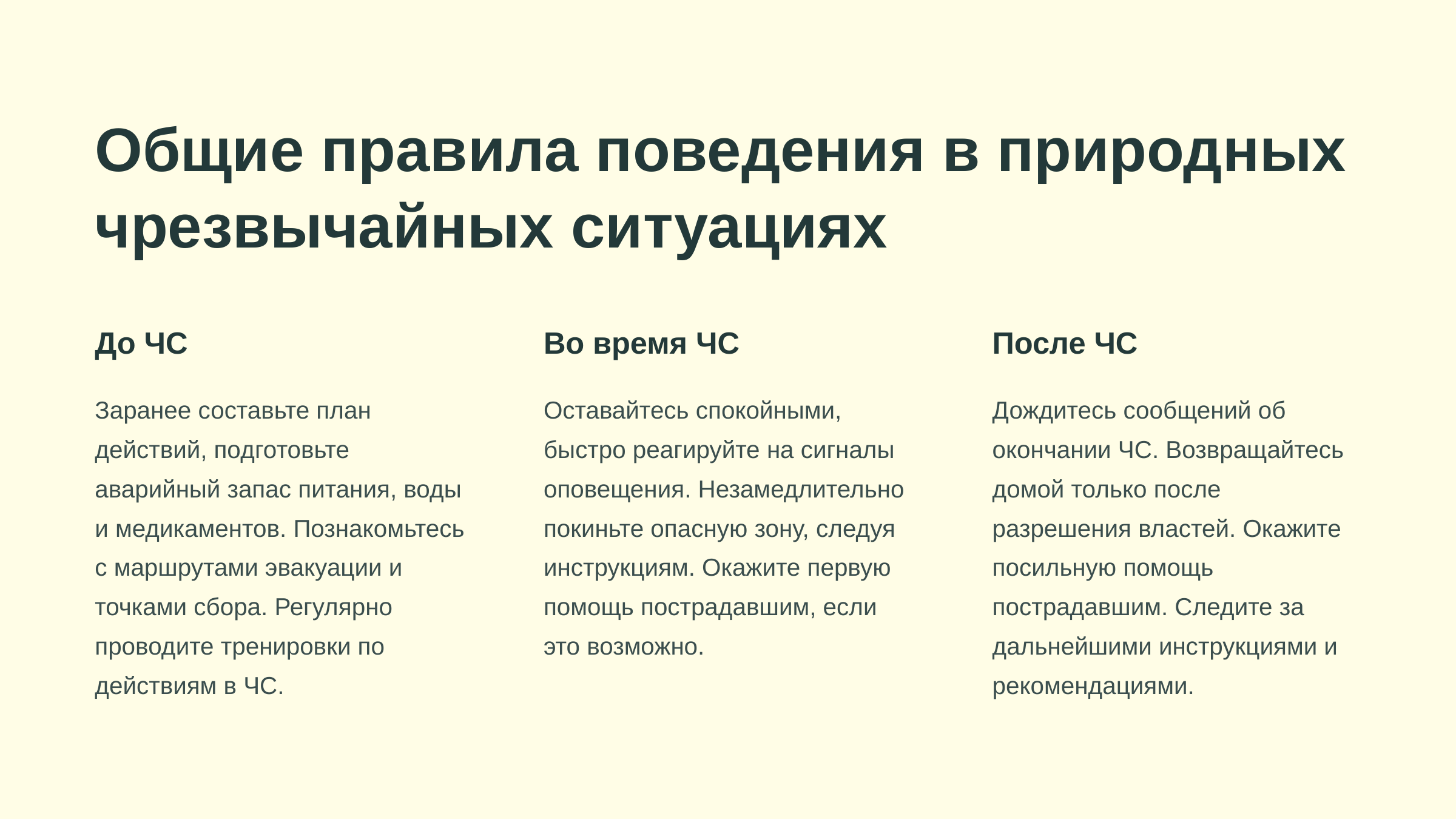

newUROKI.net
Общие правила поведения в природных чрезвычайных ситуациях
До ЧС
Во время ЧС
После ЧС
Заранее составьте план действий, подготовьте аварийный запас питания, воды и медикаментов. Познакомьтесь с маршрутами эвакуации и точками сбора. Регулярно проводите тренировки по действиям в ЧС.
Оставайтесь спокойными, быстро реагируйте на сигналы оповещения. Незамедлительно покиньте опасную зону, следуя инструкциям. Окажите первую помощь пострадавшим, если это возможно.
Дождитесь сообщений об окончании ЧС. Возвращайтесь домой только после разрешения властей. Окажите посильную помощь пострадавшим. Следите за дальнейшими инструкциями и рекомендациями.